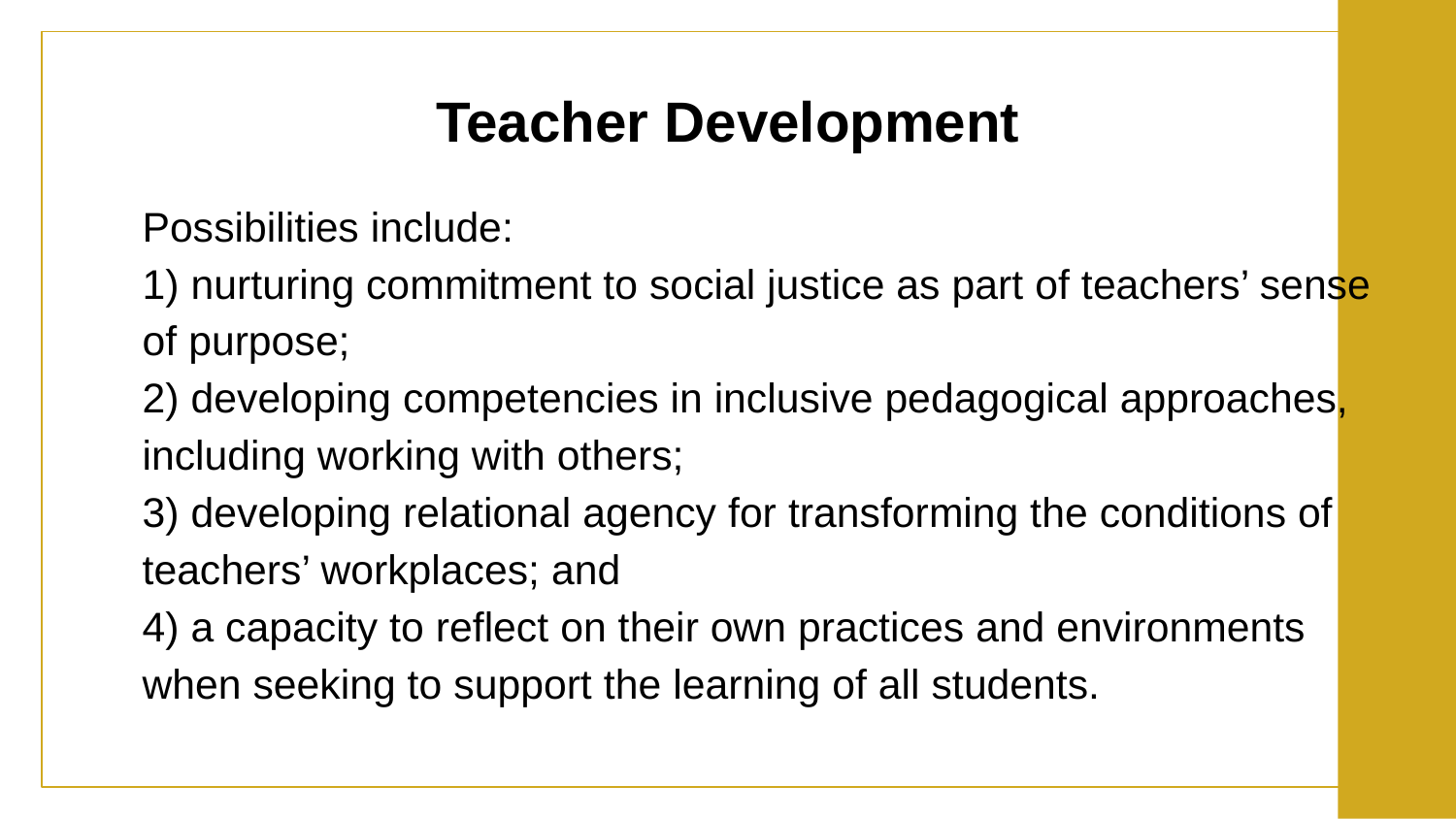

# Teacher Development
Possibilities include:
1) nurturing commitment to social justice as part of teachers’ sense of purpose;
2) developing competencies in inclusive pedagogical approaches, including working with others;
3) developing relational agency for transforming the conditions of teachers’ workplaces; and
4) a capacity to reflect on their own practices and environments when seeking to support the learning of all students.